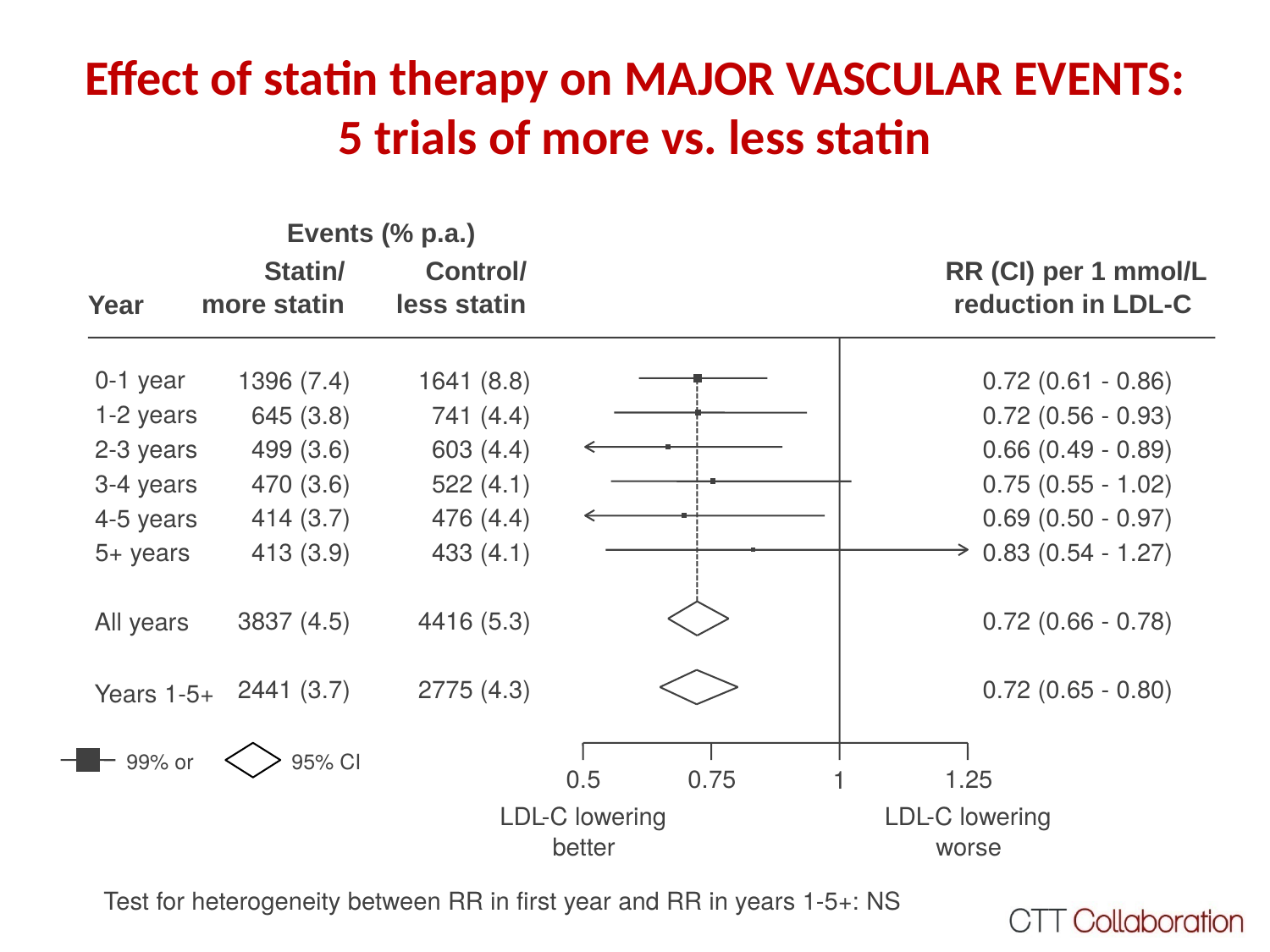

Effect of statin therapy on MAJOR VASCULAR EVENTS:
5 trials of more vs. less statin
Events (% p.a.)
Statin/
Control/
RR (CI) per 1 mmol/L
more statin
less statin
reduction in LDL-C
Year

 0-1 year
1396 (7.4)
1641 (8.8)
0.72 (0.61 - 0.86)
0.72 (0.56 - 0.93)
0.66 (0.49 - 0.89)
0.75 (0.55 - 1.02)
0.69 (0.50 - 0.97)
0.83 (0.54 - 1.27)
0.72 (0.66 - 0.78)
0.72 (0.65 - 0.80)

 1-2 years
 645 (3.8)
 741 (4.4)

 2-3 years
 499 (3.6)
 603 (4.4)

 470 (3.6)
 522 (4.1)
 3-4 years

 414 (3.7)
 476 (4.4)
 4-5 years

 413 (3.9)
 433 (4.1)
 5+ years

3837 (4.5)
4416 (5.3)
 All years

2441 (3.7)
2775 (4.3)
 Years 1-5+

99% or

95% CI

0.5
0.75
1.25
1
LDL-C lowering
LDL-C lowering
better
worse
Test for heterogeneity between RR in first year and RR in years 1-5+: NS